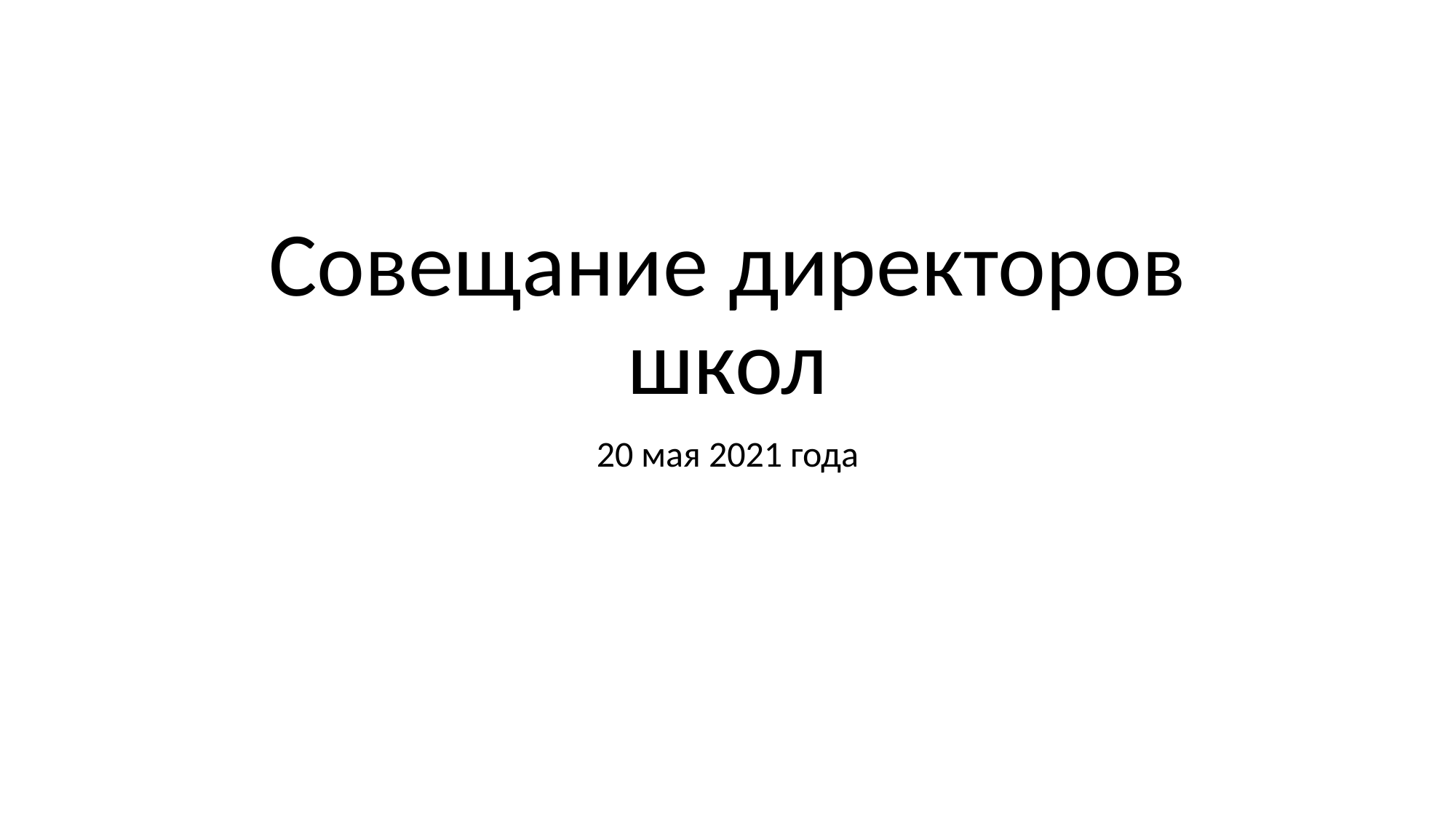

# Совещание директоров школ
20 мая 2021 года